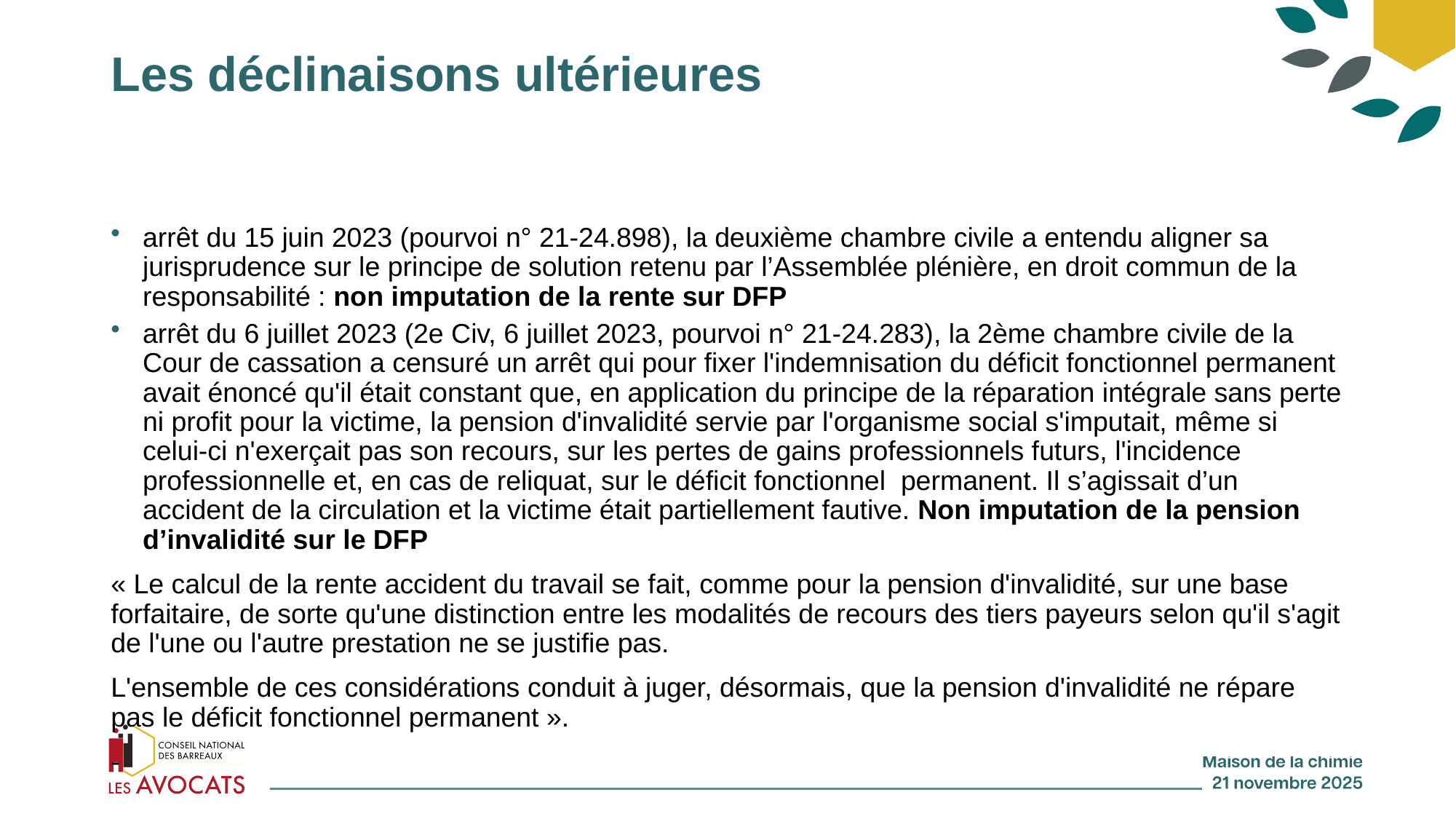

# Les déclinaisons ultérieures
arrêt du 15 juin 2023 (pourvoi n° 21-24.898), la deuxième chambre civile a entendu aligner sa jurisprudence sur le principe de solution retenu par l’Assemblée plénière, en droit commun de la responsabilité : non imputation de la rente sur DFP
arrêt du 6 juillet 2023 (2e Civ, 6 juillet 2023, pourvoi n° 21-24.283), la 2ème chambre civile de la Cour de cassation a censuré un arrêt qui pour fixer l'indemnisation du déficit fonctionnel permanent avait énoncé qu'il était constant que, en application du principe de la réparation intégrale sans perte ni profit pour la victime, la pension d'invalidité servie par l'organisme social s'imputait, même si celui-ci n'exerçait pas son recours, sur les pertes de gains professionnels futurs, l'incidence professionnelle et, en cas de reliquat, sur le déficit fonctionnel  permanent. Il s’agissait d’un accident de la circulation et la victime était partiellement fautive. Non imputation de la pension d’invalidité sur le DFP
« Le calcul de la rente accident du travail se fait, comme pour la pension d'invalidité, sur une base forfaitaire, de sorte qu'une distinction entre les modalités de recours des tiers payeurs selon qu'il s'agit de l'une ou l'autre prestation ne se justifie pas.
L'ensemble de ces considérations conduit à juger, désormais, que la pension d'invalidité ne répare pas le déficit fonctionnel permanent ».
-